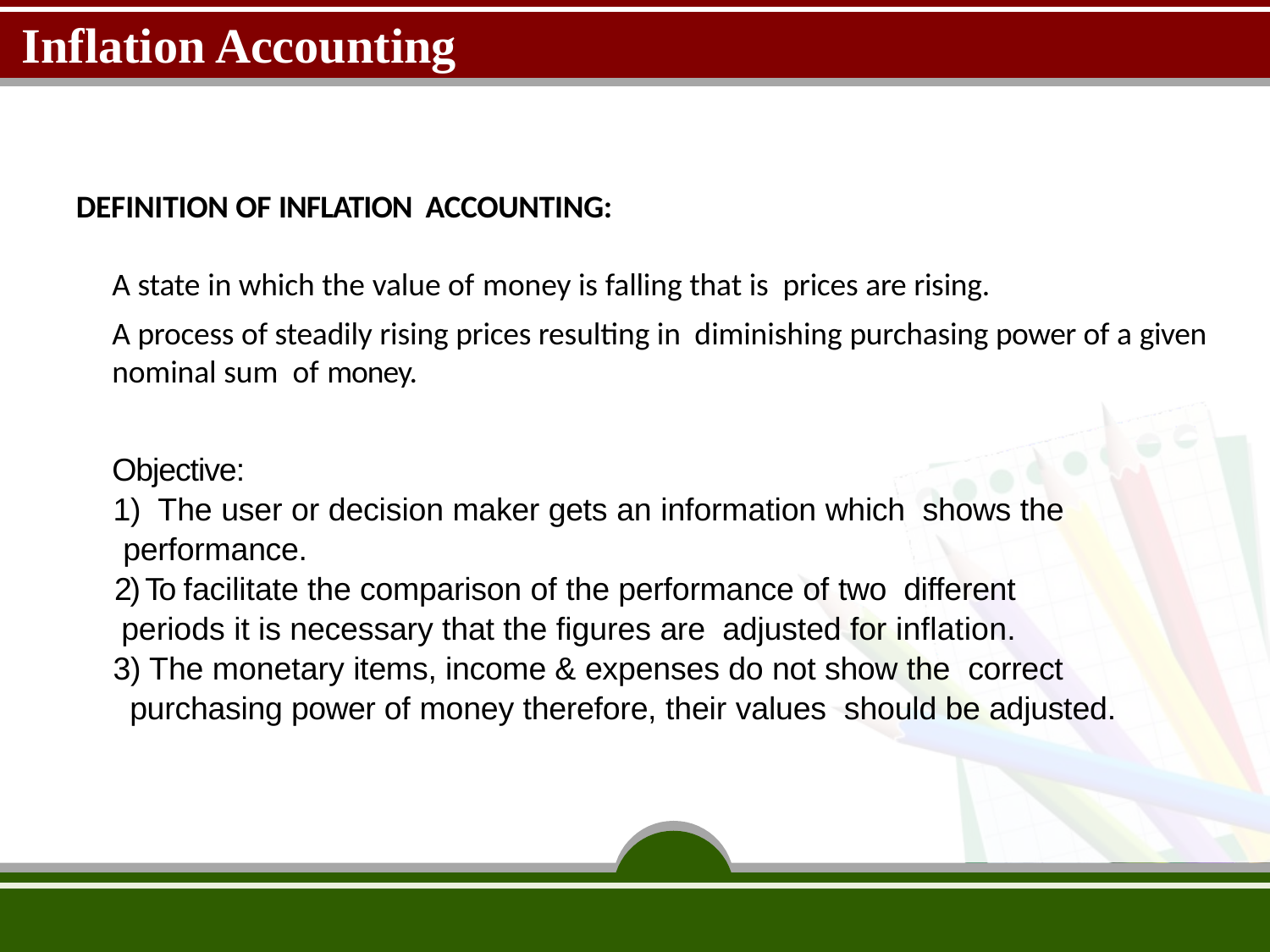

# Inflation Accounting
DEFINITION OF INFLATION  ACCOUNTING:

A state in which the value of money is falling that is  prices are rising.
A process of steadily rising prices resulting in  diminishing purchasing power of a given nominal sum  of money.

Objective:
    1)  The user or decision maker gets an information which  shows the
       performance.
     2) To facilitate the comparison of the performance of two  different
     periods it is necessary that the figures are  adjusted for inflation.
    3) The monetary items, income & expenses do not show the  correct
      purchasing power of money therefore, their values  should be adjusted.